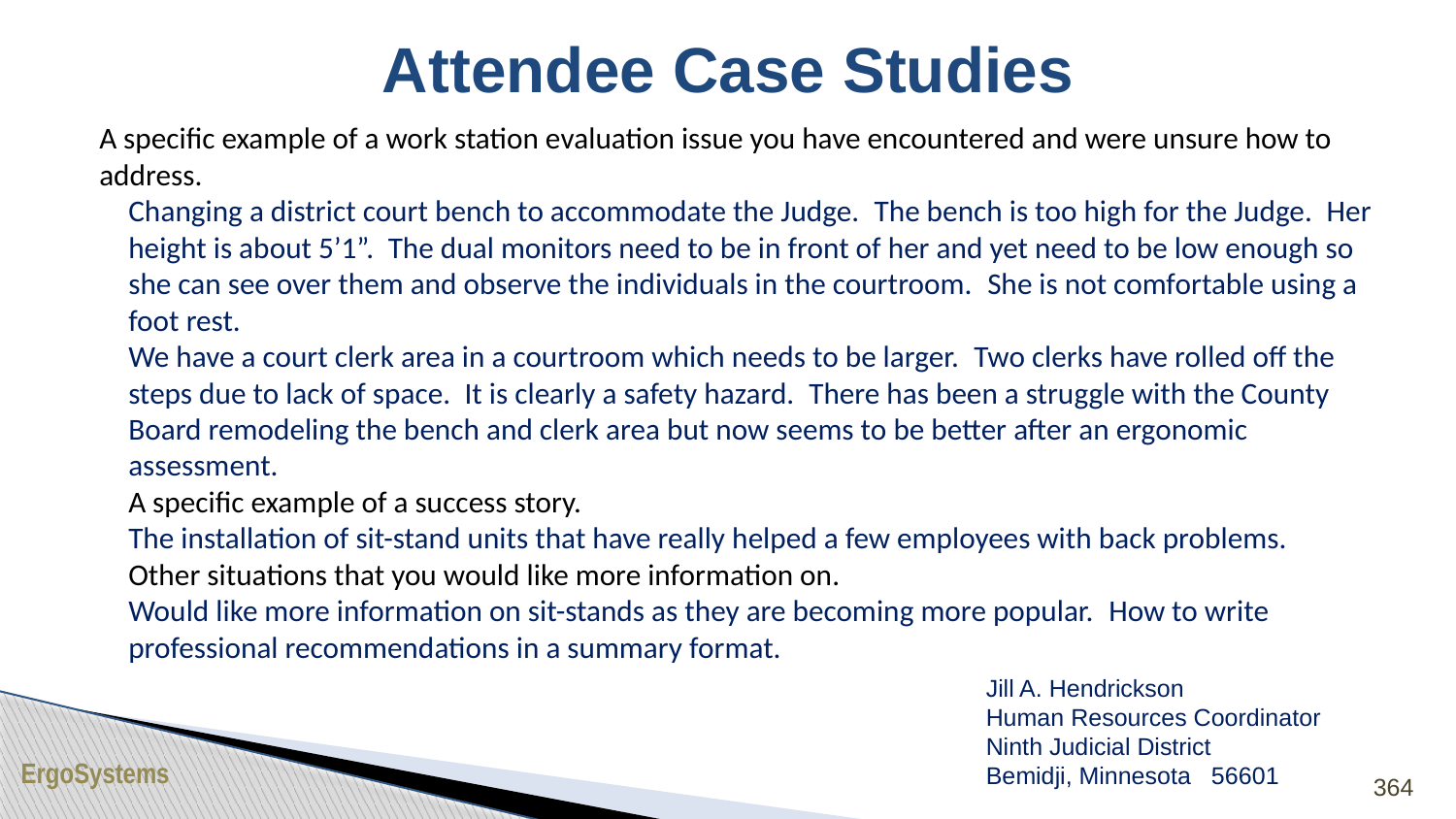

# Attendee Case Studies
A specific example of a work station evaluation issue you have encountered and were unsure how to address.
Changing a district court bench to accommodate the Judge.  The bench is too high for the Judge.  Her height is about 5’1”.  The dual monitors need to be in front of her and yet need to be low enough so she can see over them and observe the individuals in the courtroom.  She is not comfortable using a foot rest.
We have a court clerk area in a courtroom which needs to be larger.  Two clerks have rolled off the steps due to lack of space.  It is clearly a safety hazard.  There has been a struggle with the County Board remodeling the bench and clerk area but now seems to be better after an ergonomic assessment.
A specific example of a success story.
The installation of sit-stand units that have really helped a few employees with back problems.
Other situations that you would like more information on.
Would like more information on sit-stands as they are becoming more popular.  How to write professional recommendations in a summary format.
Jill A. Hendrickson
Human Resources Coordinator
Ninth Judicial District
Bemidji, Minnesota   56601
364